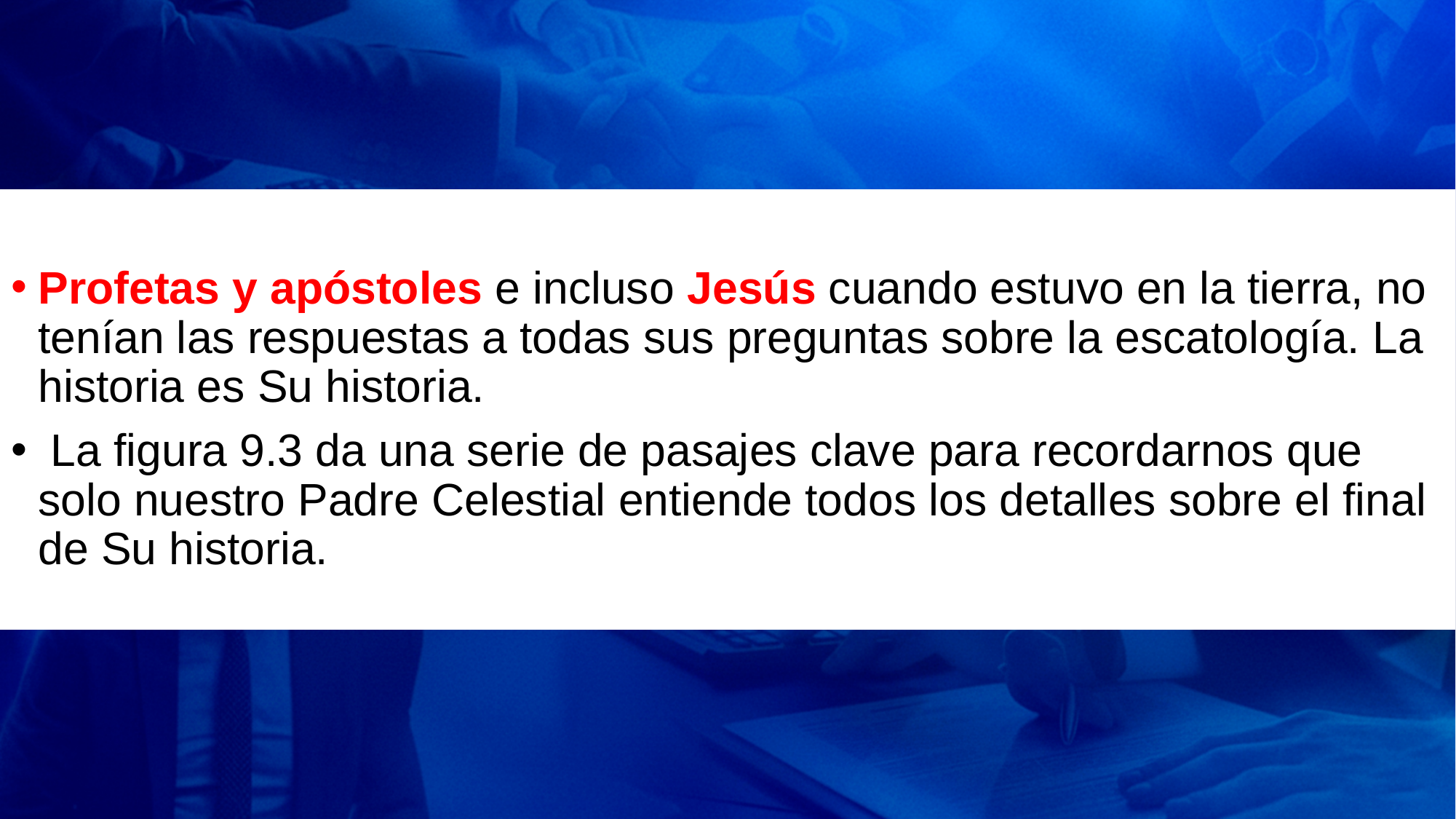

Profetas y apóstoles e incluso Jesús cuando estuvo en la tierra, no tenían las respuestas a todas sus preguntas sobre la escatología. La historia es Su historia.
 La figura 9.3 da una serie de pasajes clave para recordarnos que solo nuestro Padre Celestial entiende todos los detalles sobre el final de Su historia.